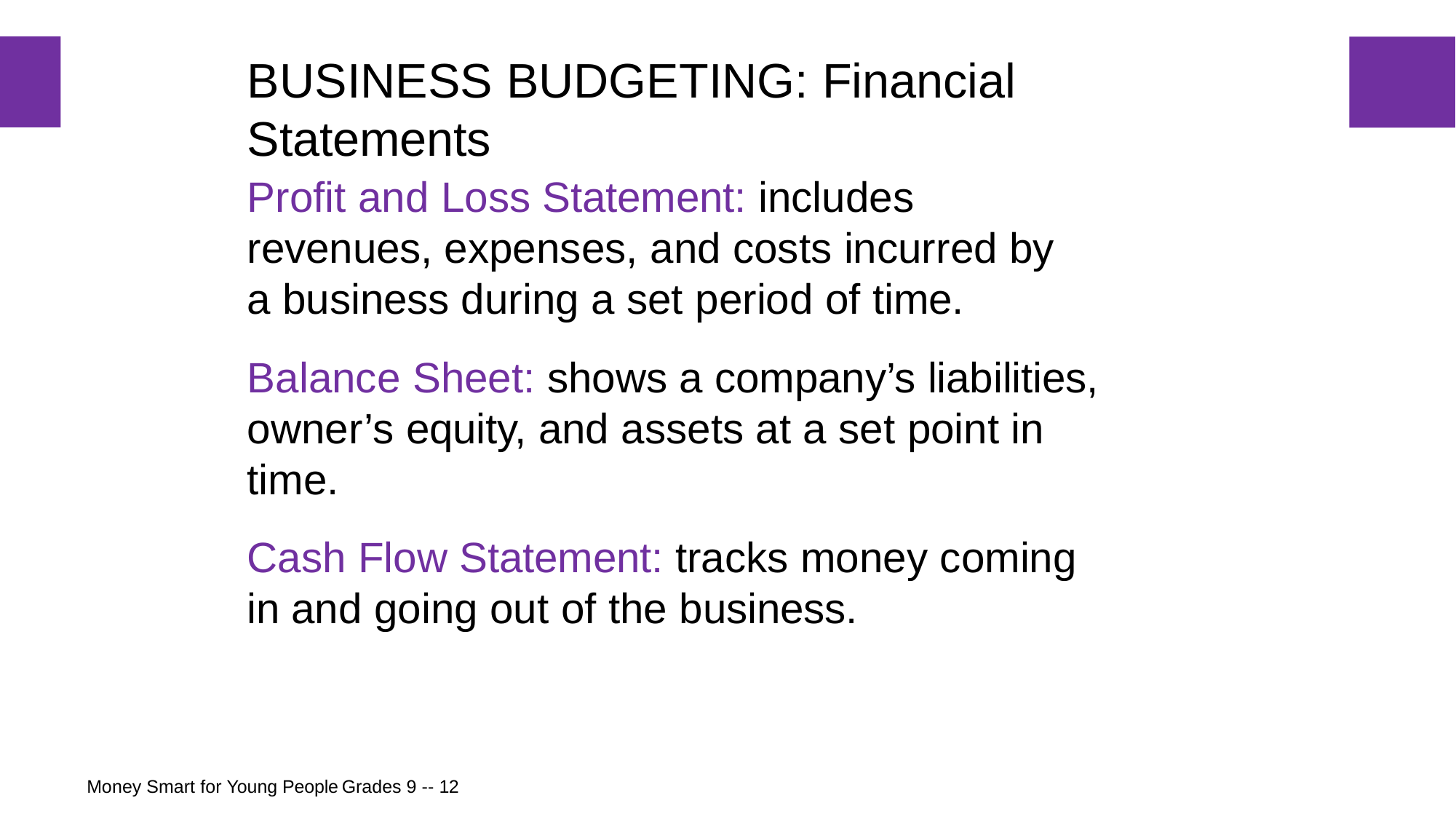

# BUSINESS BUDGETING: Financial Statements
46
Profit and Loss Statement: includes revenues, expenses, and costs incurred by a business during a set period of time.
Balance Sheet: shows a company’s liabilities, owner’s equity, and assets at a set point in time.
Cash Flow Statement: tracks money coming in and going out of the business.
Money Smart for Young People	Grades 9 -- 12